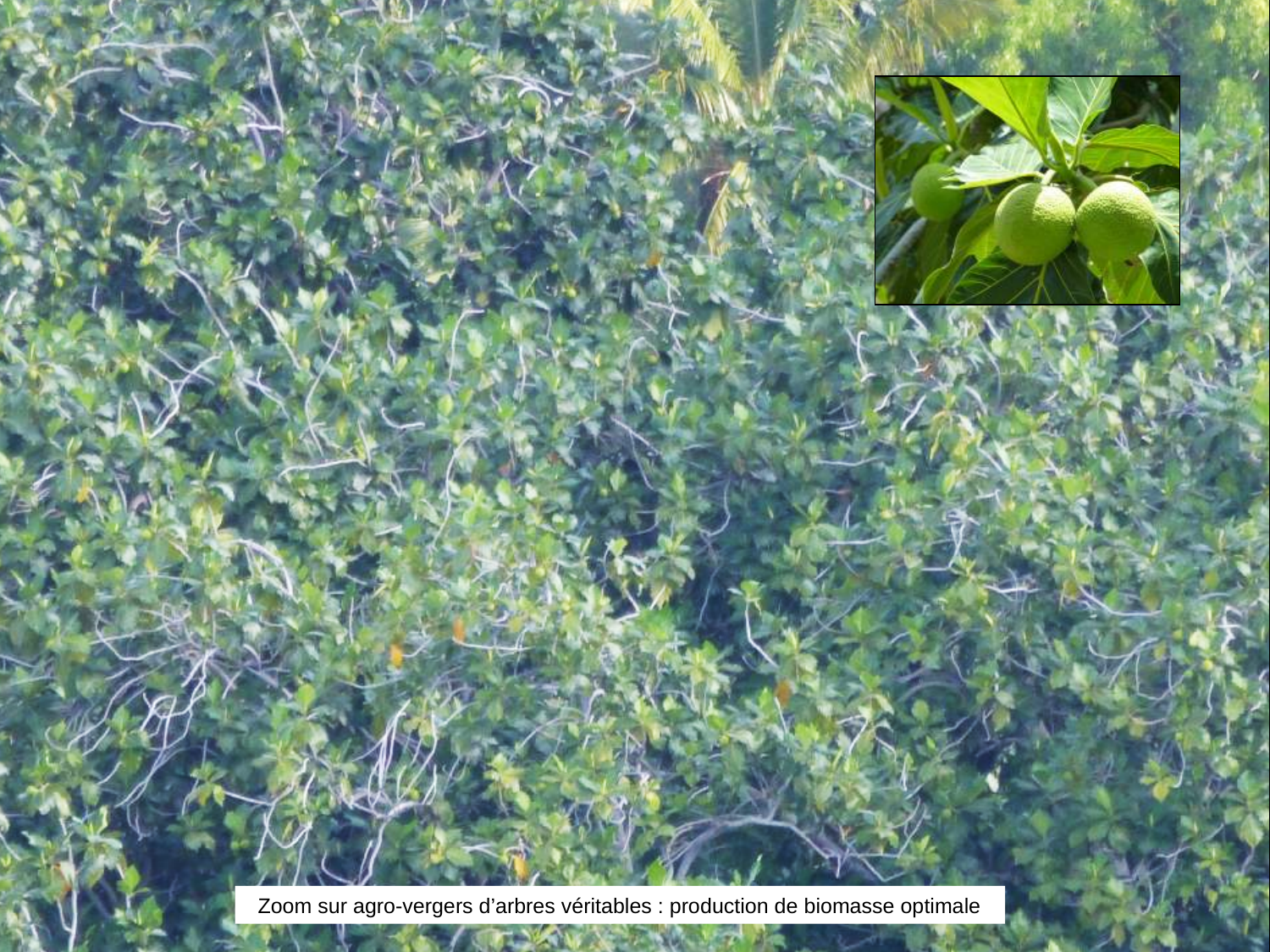

#

Zoom sur agro-vergers d’arbres véritables : production de biomasse optimale